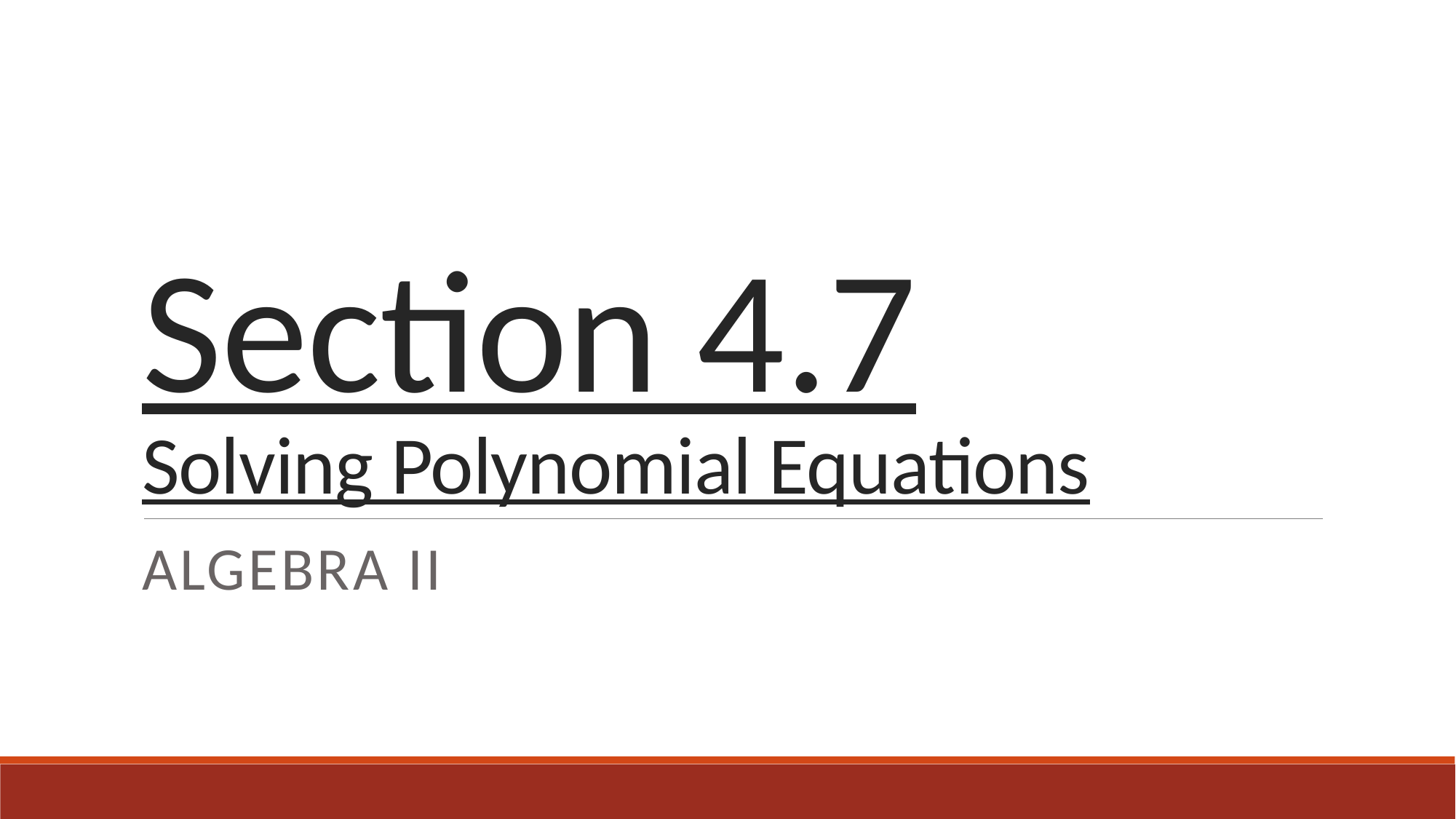

# Section 4.7 Solving Polynomial Equations

Algebra II